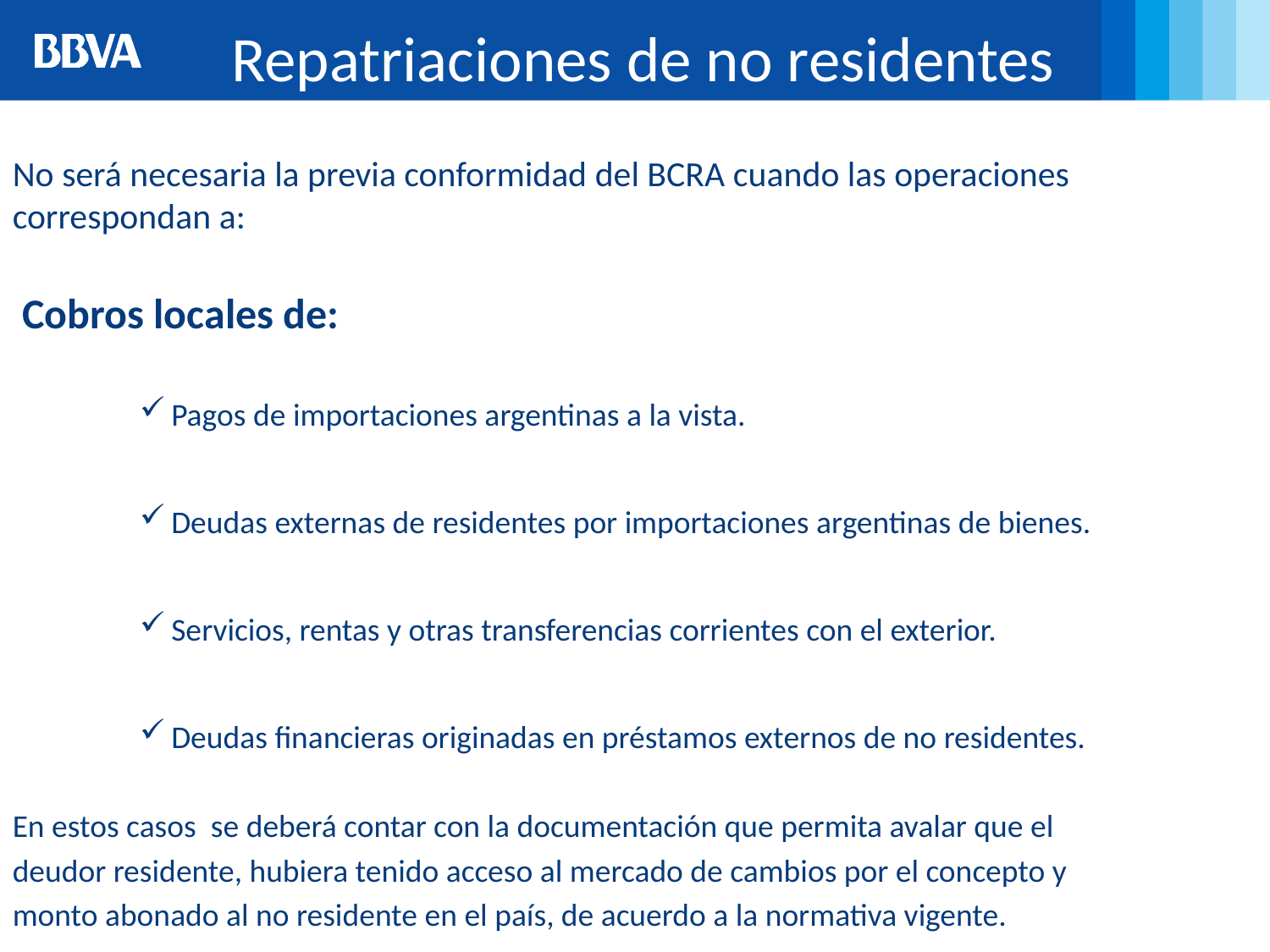

Repatriaciones de no residentes
No será necesaria la previa conformidad del BCRA cuando las operaciones correspondan a:

 Cobros locales de:
Pagos de importaciones argentinas a la vista.

Deudas externas de residentes por importaciones argentinas de bienes.

Servicios, rentas y otras transferencias corrientes con el exterior.

Deudas financieras originadas en préstamos externos de no residentes.

En estos casos  se deberá contar con la documentación que permita avalar que el
deudor residente, hubiera tenido acceso al mercado de cambios por el concepto y
monto abonado al no residente en el país, de acuerdo a la normativa vigente.